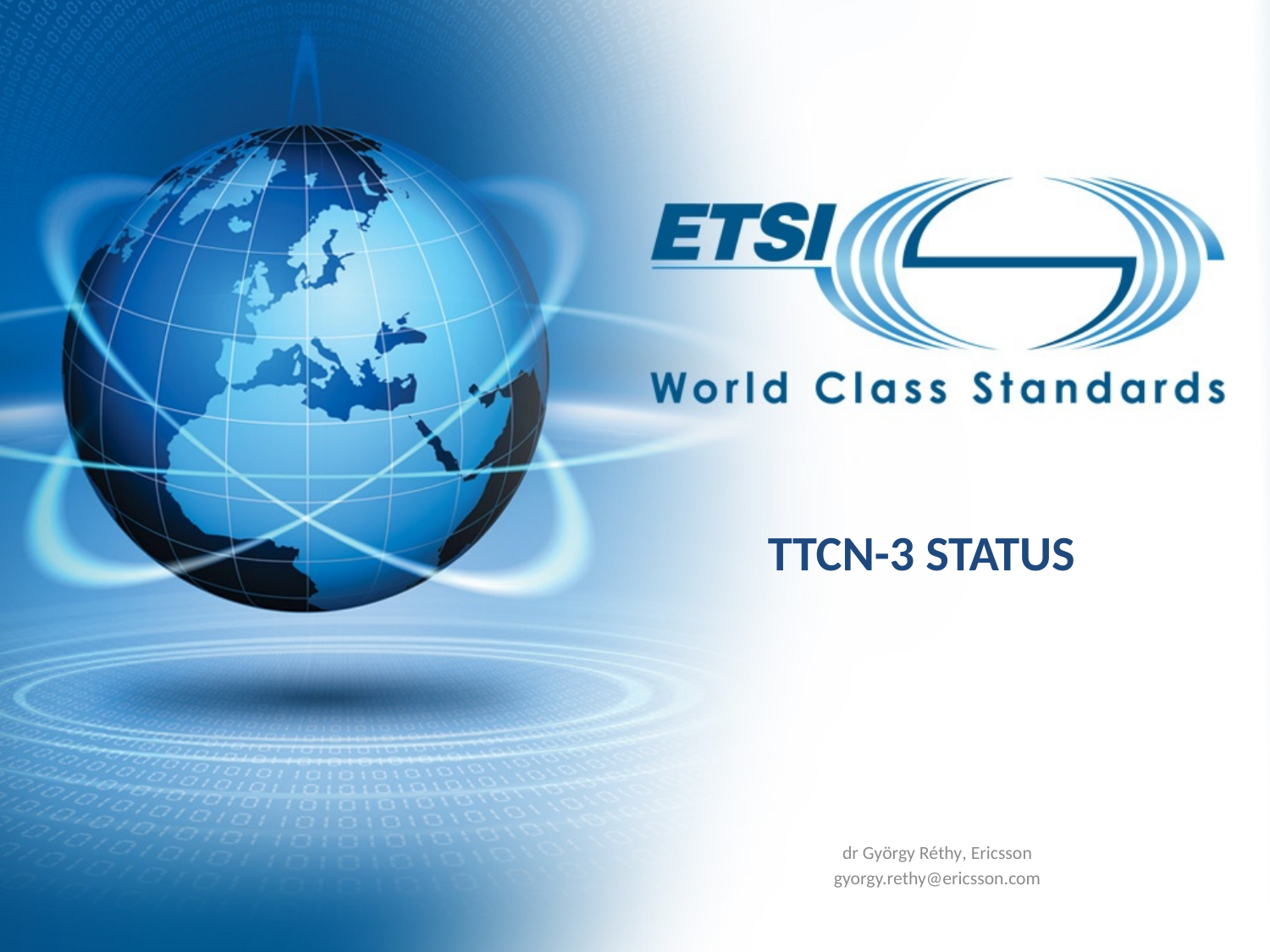

# TTCN-3 Status

dr György Réthy, Ericsson
gyorgy.rethy@ericsson.com